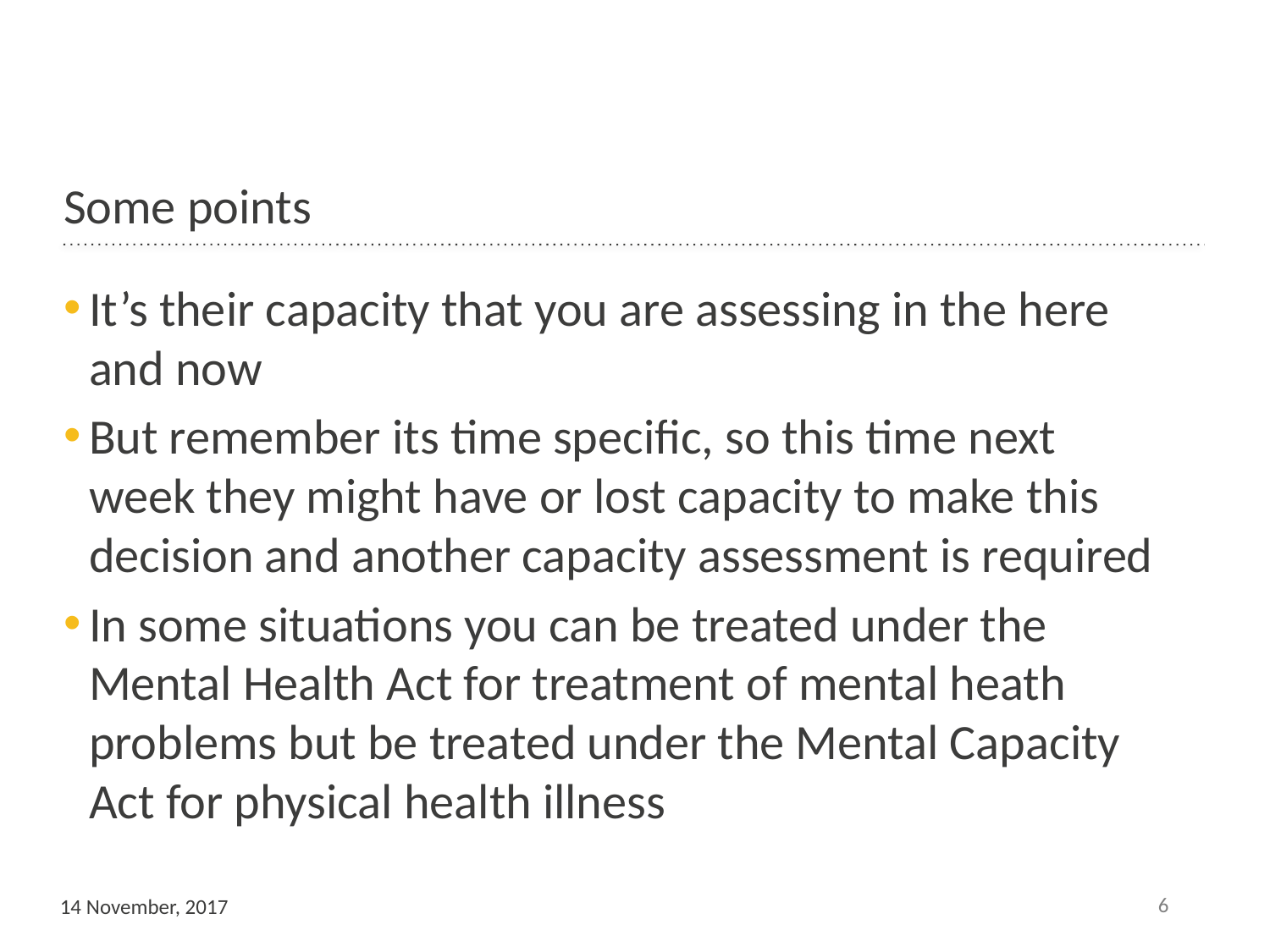

# Some points
It’s their capacity that you are assessing in the here and now
But remember its time specific, so this time next week they might have or lost capacity to make this decision and another capacity assessment is required
In some situations you can be treated under the Mental Health Act for treatment of mental heath problems but be treated under the Mental Capacity Act for physical health illness

6
14 November, 2017